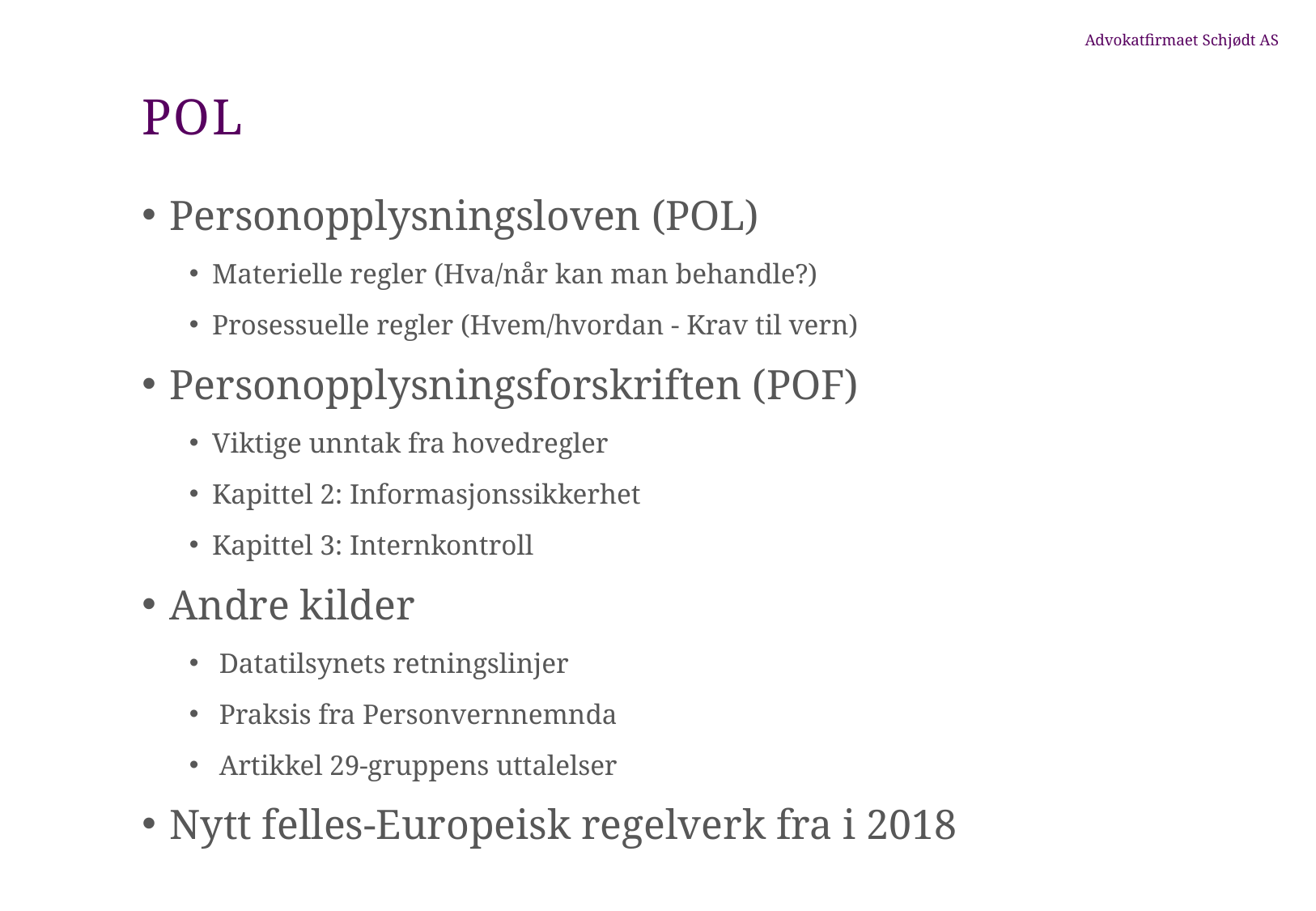

# POL
 Personopplysningsloven (POL)
Materielle regler (Hva/når kan man behandle?)
Prosessuelle regler (Hvem/hvordan - Krav til vern)
 Personopplysningsforskriften (POF)
Viktige unntak fra hovedregler
Kapittel 2: Informasjonssikkerhet
Kapittel 3: Internkontroll
 Andre kilder
 Datatilsynets retningslinjer
 Praksis fra Personvernnemnda
 Artikkel 29-gruppens uttalelser
 Nytt felles-Europeisk regelverk fra i 2018